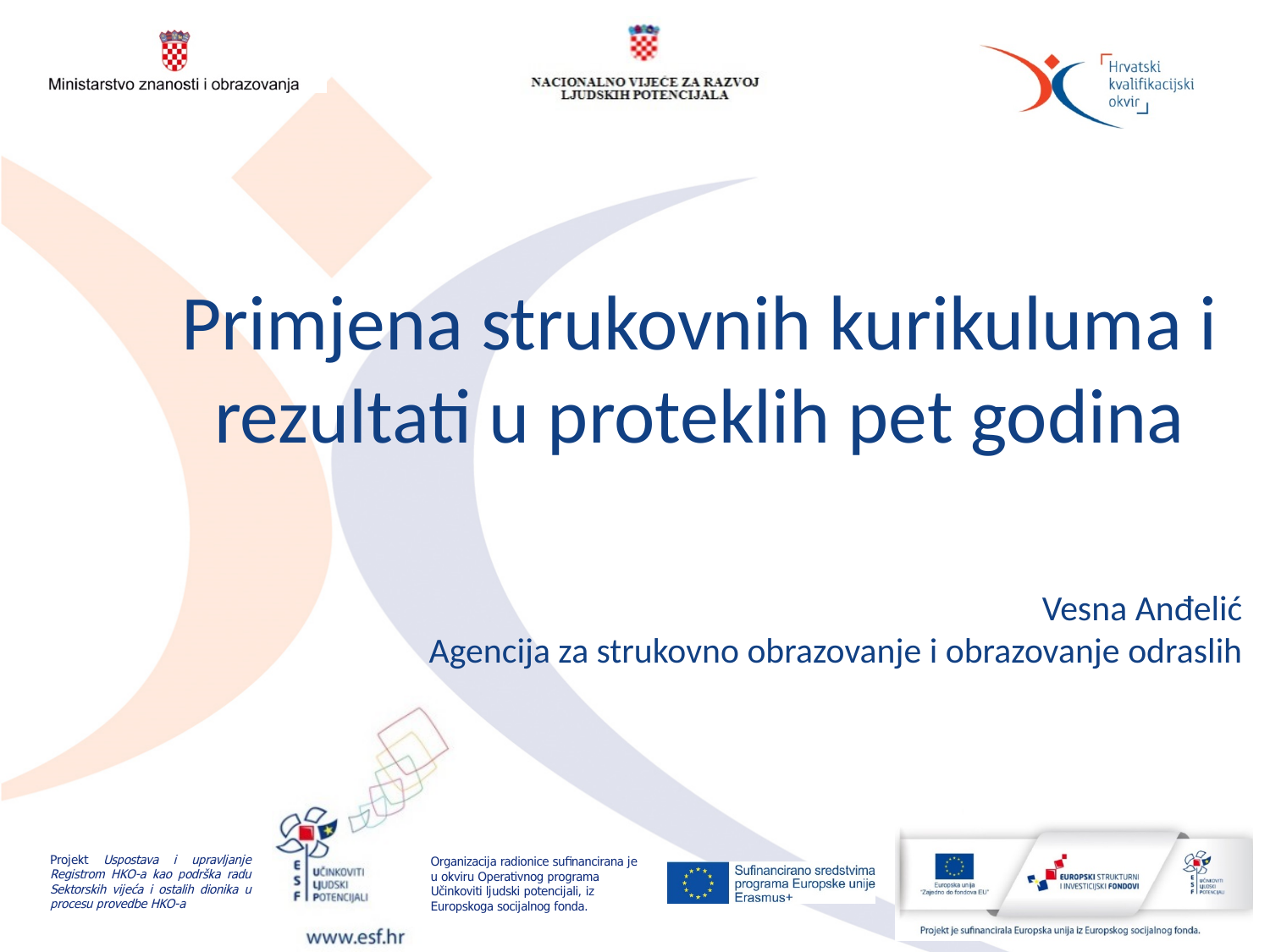

Primjena strukovnih kurikuluma i rezultati u proteklih pet godina

Vesna Anđelić
Agencija za strukovno obrazovanje i obrazovanje odraslih